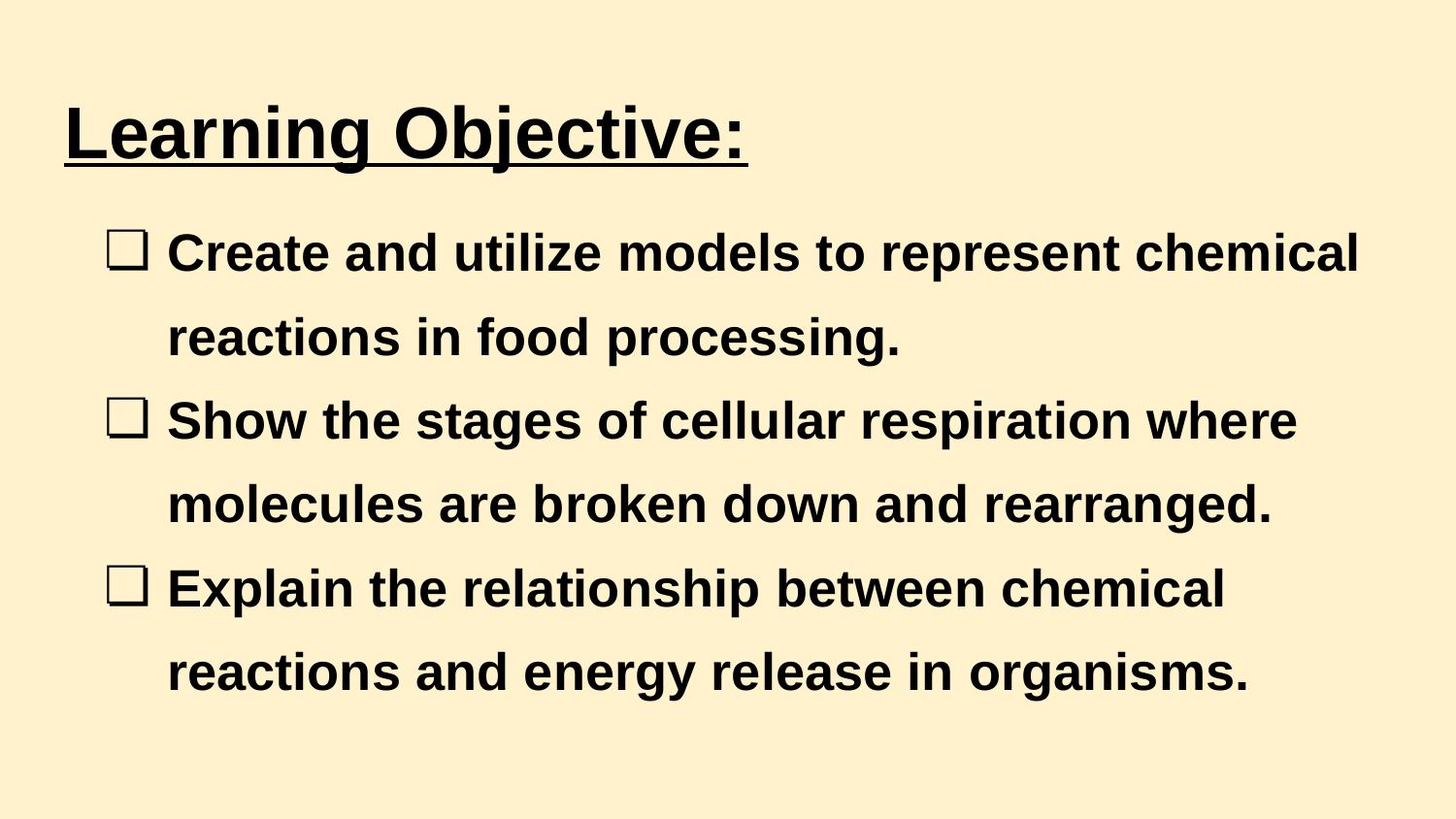

# Learning Objective:
Create and utilize models to represent chemical reactions in food processing.
Show the stages of cellular respiration where molecules are broken down and rearranged.
Explain the relationship between chemical reactions and energy release in organisms.